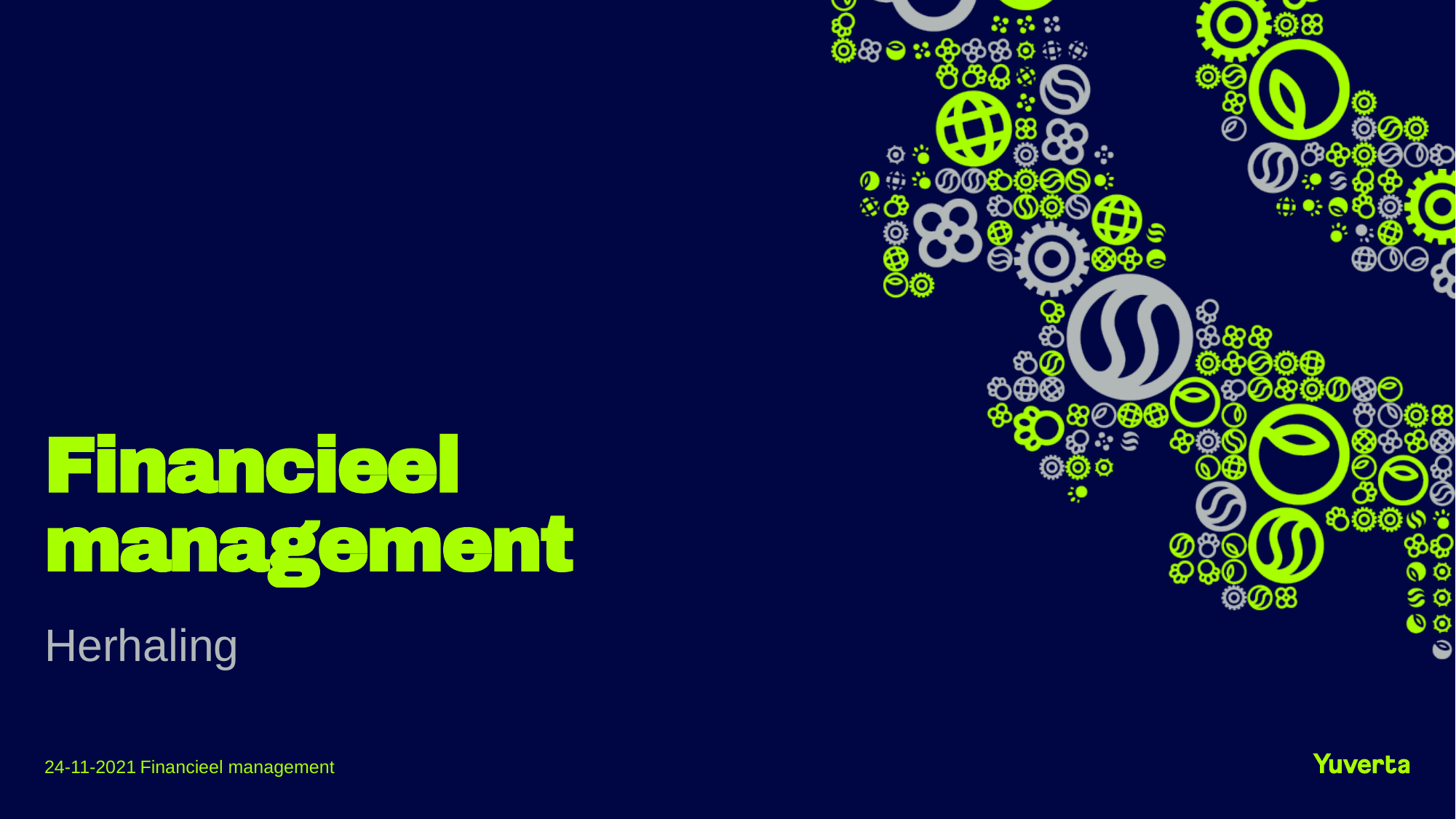

# Financieel management
Herhaling

24-11-2021
Financieel management
1